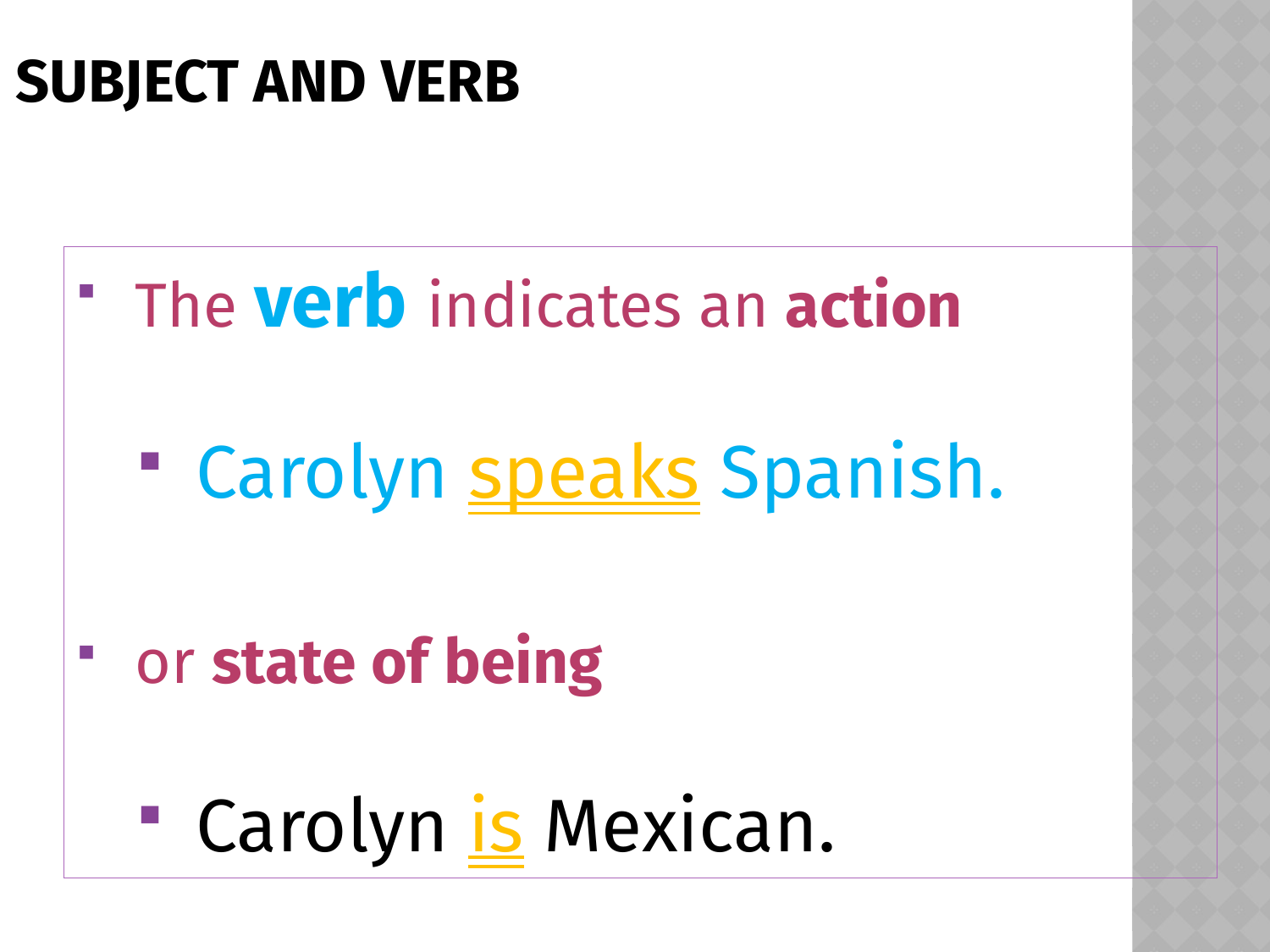

# Subject and Verb
The verb indicates an action
Carolyn speaks Spanish.
or state of being
Carolyn is Mexican.